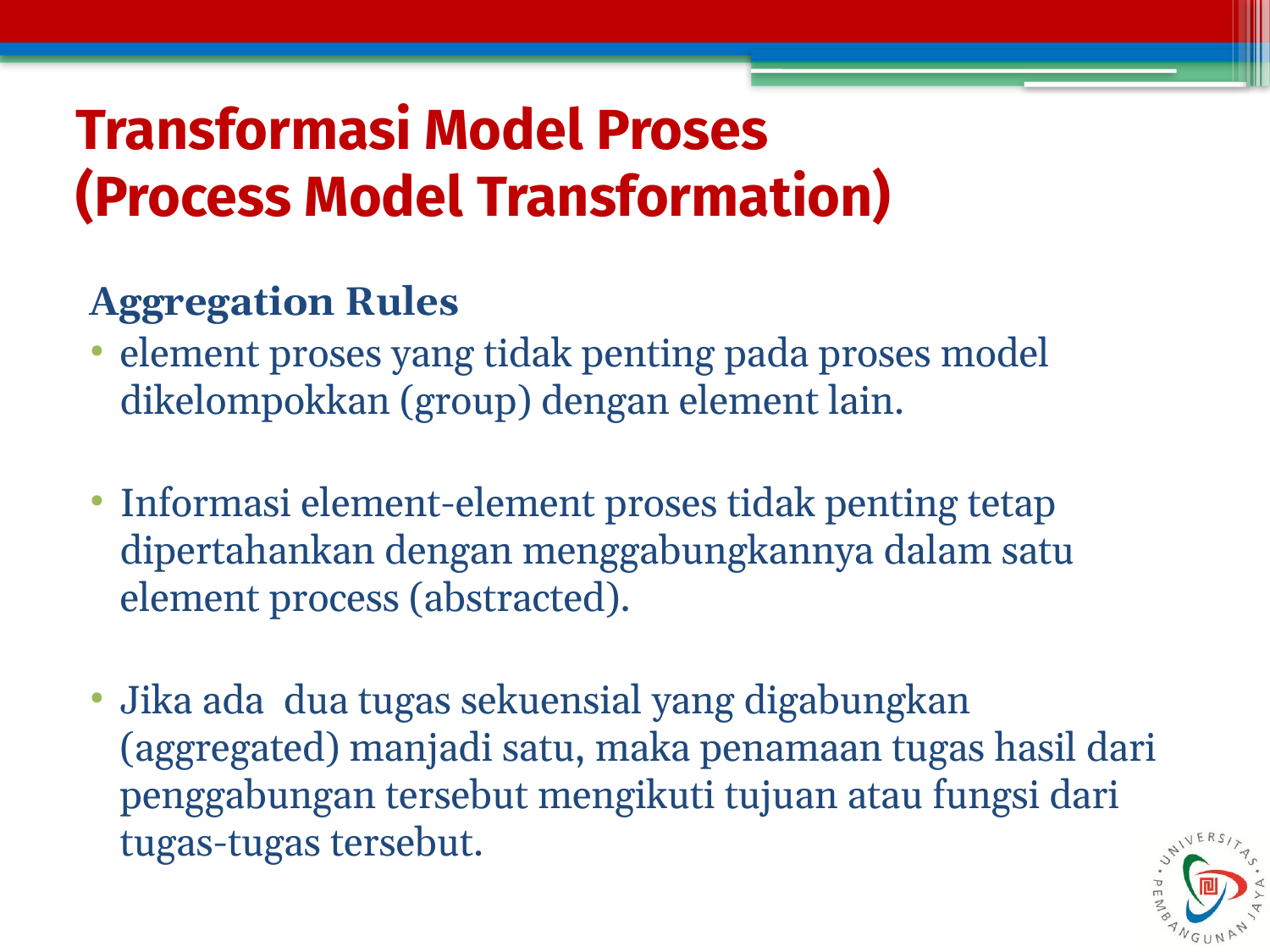

# Transformasi Model Proses (Process Model Transformation)
Aggregation Rules
element proses yang tidak penting pada proses model dikelompokkan (group) dengan element lain.

Informasi element-element proses tidak penting tetap dipertahankan dengan menggabungkannya dalam satu element process (abstracted).

Jika ada  dua tugas sekuensial yang digabungkan (aggregated) manjadi satu, maka penamaan tugas hasil dari penggabungan tersebut mengikuti tujuan atau fungsi dari tugas-tugas tersebut.